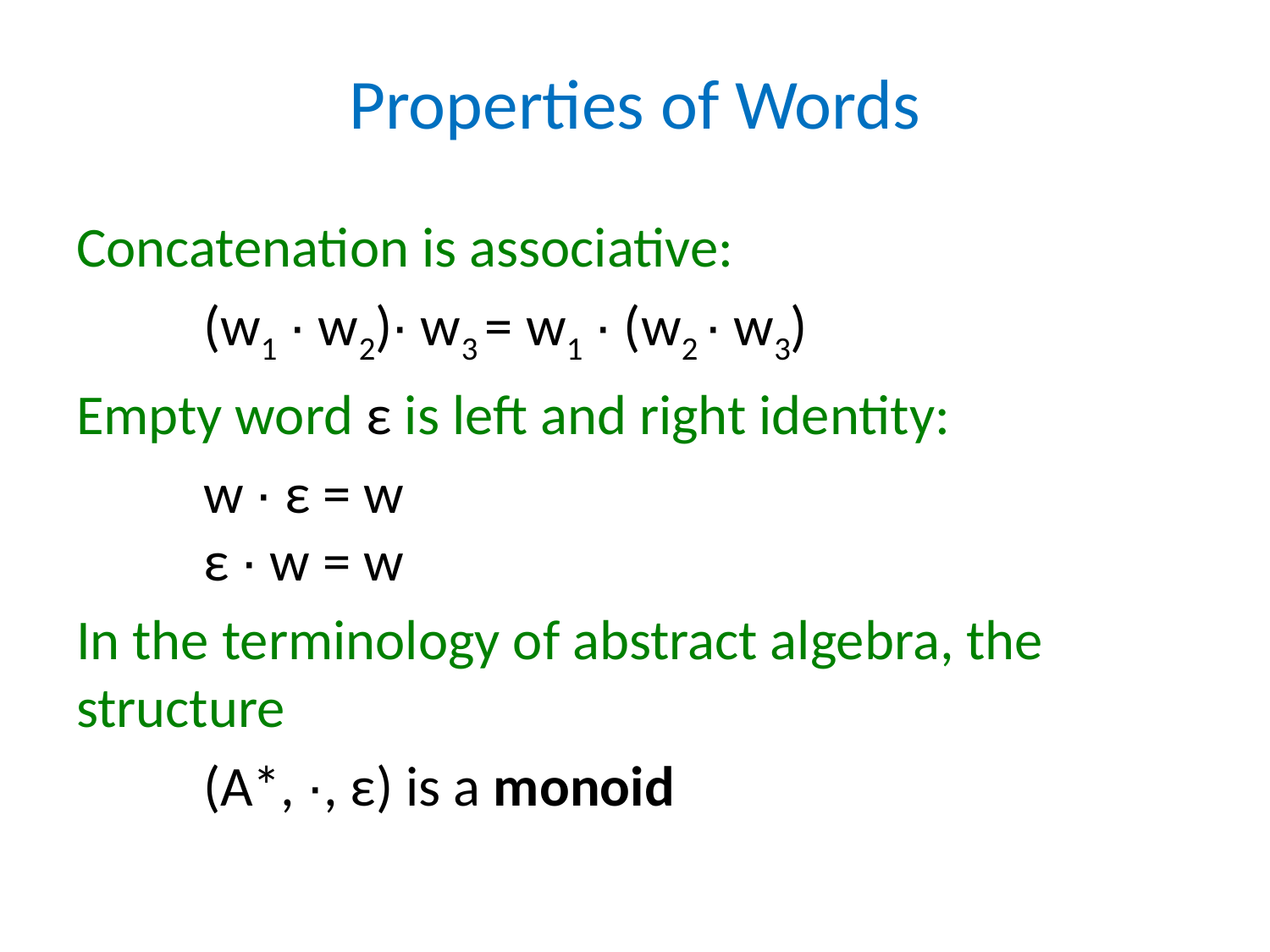

# Properties of Words
Concatenation is associative:
	(w1 ∙ w2)∙ w3 = w1 ∙ (w2 ∙ w3)
Empty word ε is left and right identity:
	w ∙ ε = w
	ε ∙ w = w
In the terminology of abstract algebra, the structure
	(A*, ∙, ε) is a monoid